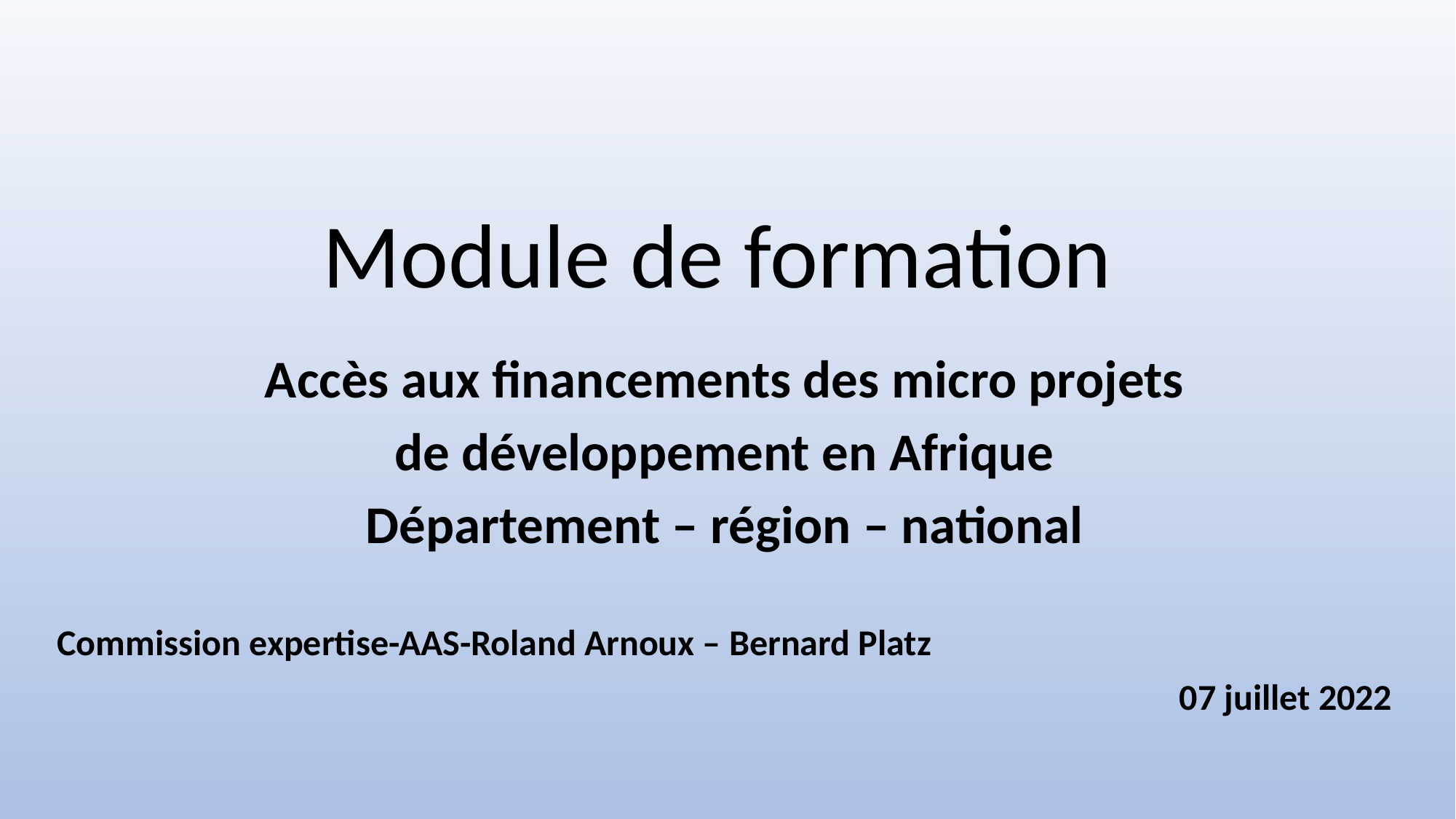

# Module de formation
Accès aux financements des micro projets
de développement en Afrique
Département – région – national

Commission expertise-AAS-Roland Arnoux – Bernard Platz
07 juillet 2022